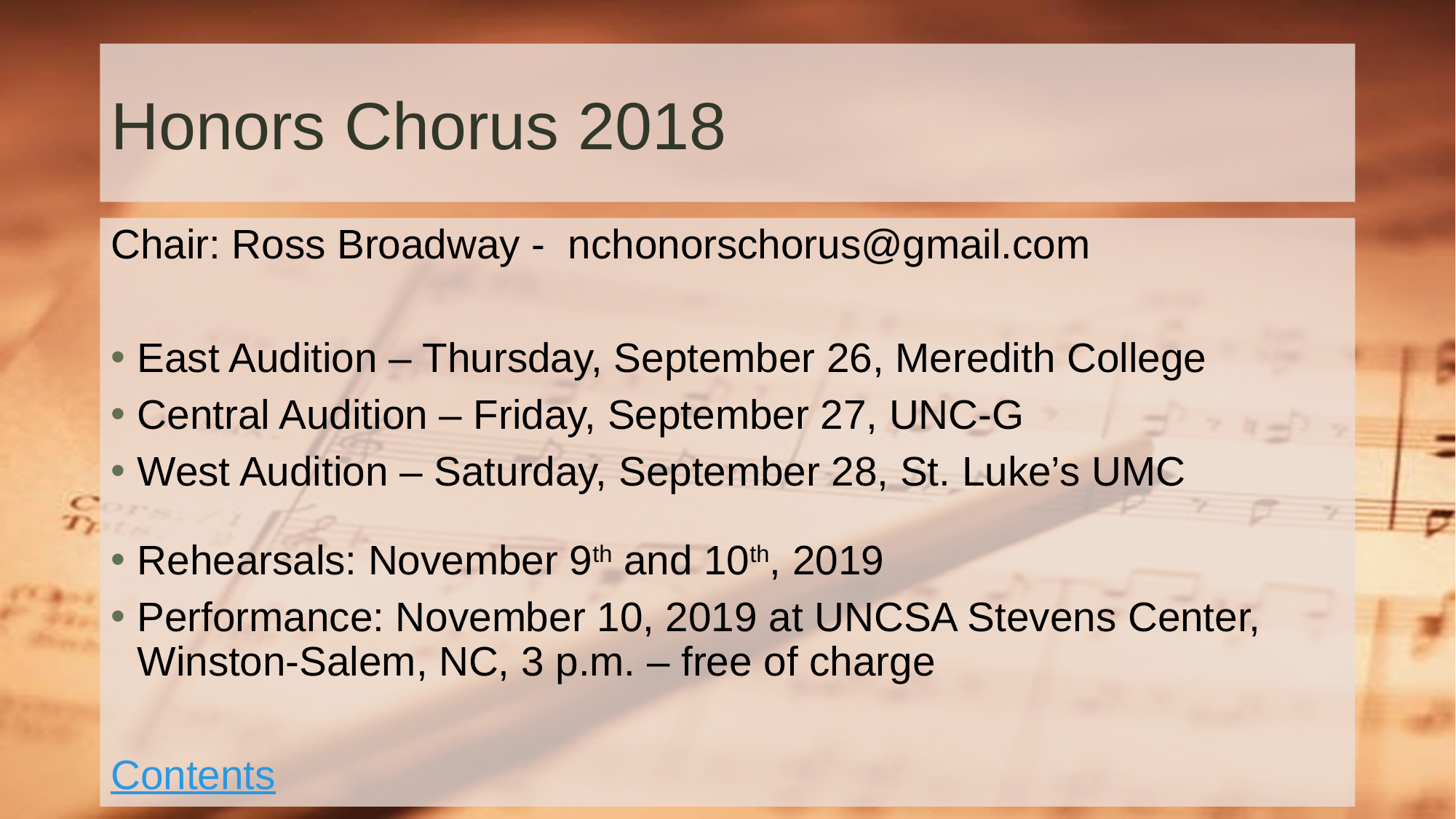

# Honors Chorus 2018
Chair: Ross Broadway -  nchonorschorus@gmail.com

East Audition – Thursday, September 26, Meredith College
Central Audition – Friday, September 27, UNC-G
West Audition – Saturday, September 28, St. Luke’s UMC

Rehearsals: November 9th and 10th, 2019
Performance: November 10, 2019 at UNCSA Stevens Center, Winston-Salem, NC, 3 p.m. – free of charge

Contents